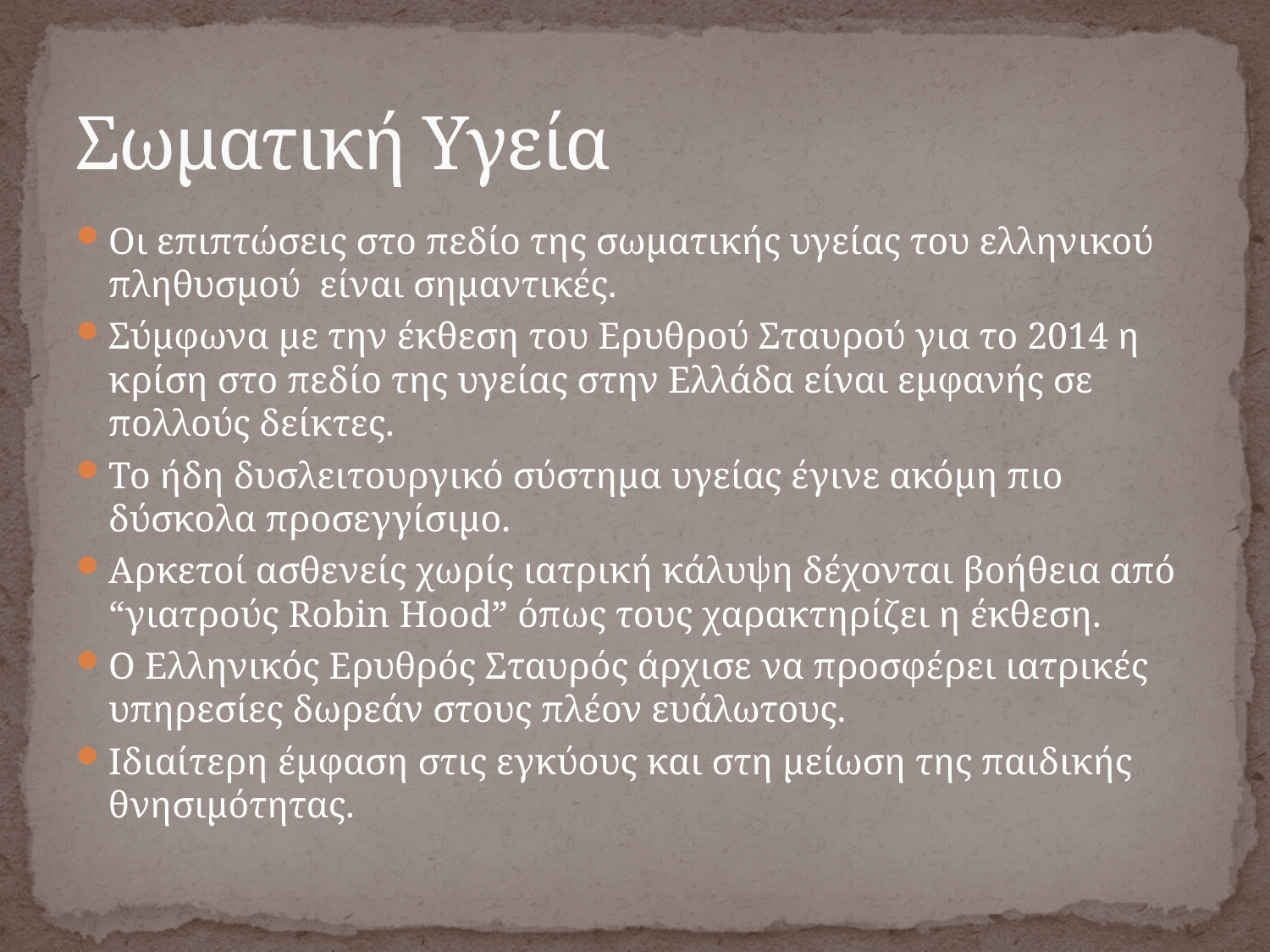

# Σωματική Υγεία
Οι επιπτώσεις στο πεδίο της σωματικής υγείας του ελληνικού πληθυσμού  είναι σημαντικές.
Σύμφωνα με την έκθεση του Ερυθρού Σταυρού για το 2014 η κρίση στο πεδίο της υγείας στην Ελλάδα είναι εμφανής σε πολλούς δείκτες.
Το ήδη δυσλειτουργικό σύστημα υγείας έγινε ακόμη πιο δύσκολα προσεγγίσιμο.
Αρκετοί ασθενείς χωρίς ιατρική κάλυψη δέχονται βοήθεια από “γιατρούς Robin Hood” όπως τους χαρακτηρίζει η έκθεση.
Ο Ελληνικός Ερυθρός Σταυρός άρχισε να προσφέρει ιατρικές υπηρεσίες δωρεάν στους πλέον ευάλωτους.
Ιδιαίτερη έμφαση στις εγκύους και στη μείωση της παιδικής θνησιμότητας.